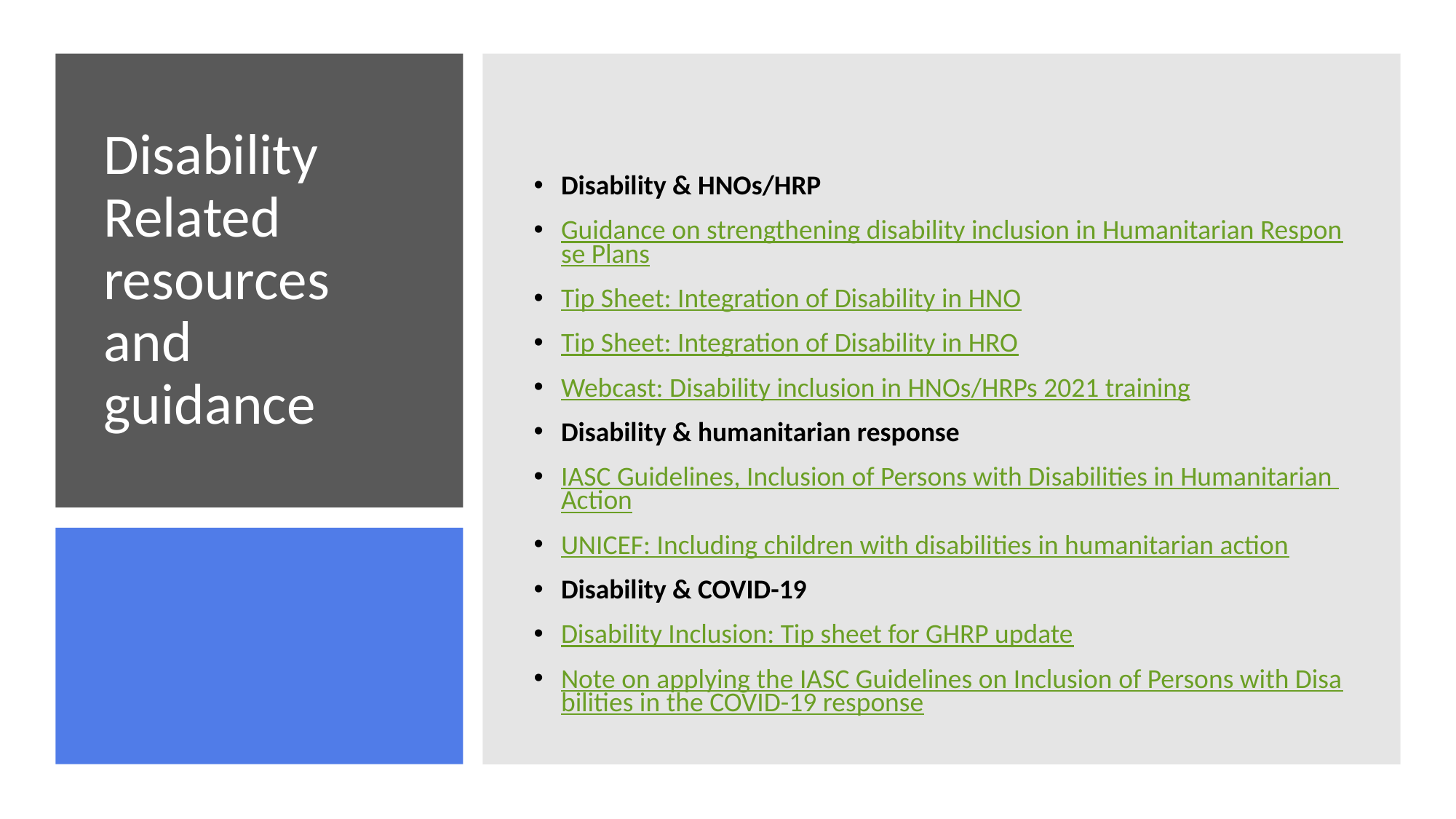

Disability & HNOs/HRP
Guidance on strengthening disability inclusion in Humanitarian Response Plans
Tip Sheet: Integration of Disability in HNO
Tip Sheet: Integration of Disability in HRO
Webcast: Disability inclusion in HNOs/HRPs 2021 training
Disability & humanitarian response
IASC Guidelines, Inclusion of Persons with Disabilities in Humanitarian Action
UNICEF: Including children with disabilities in humanitarian action
Disability & COVID-19
Disability Inclusion: Tip sheet for GHRP update
Note on applying the IASC Guidelines on Inclusion of Persons with Disabilities in the COVID-19 response
# Disability Related resources and guidance